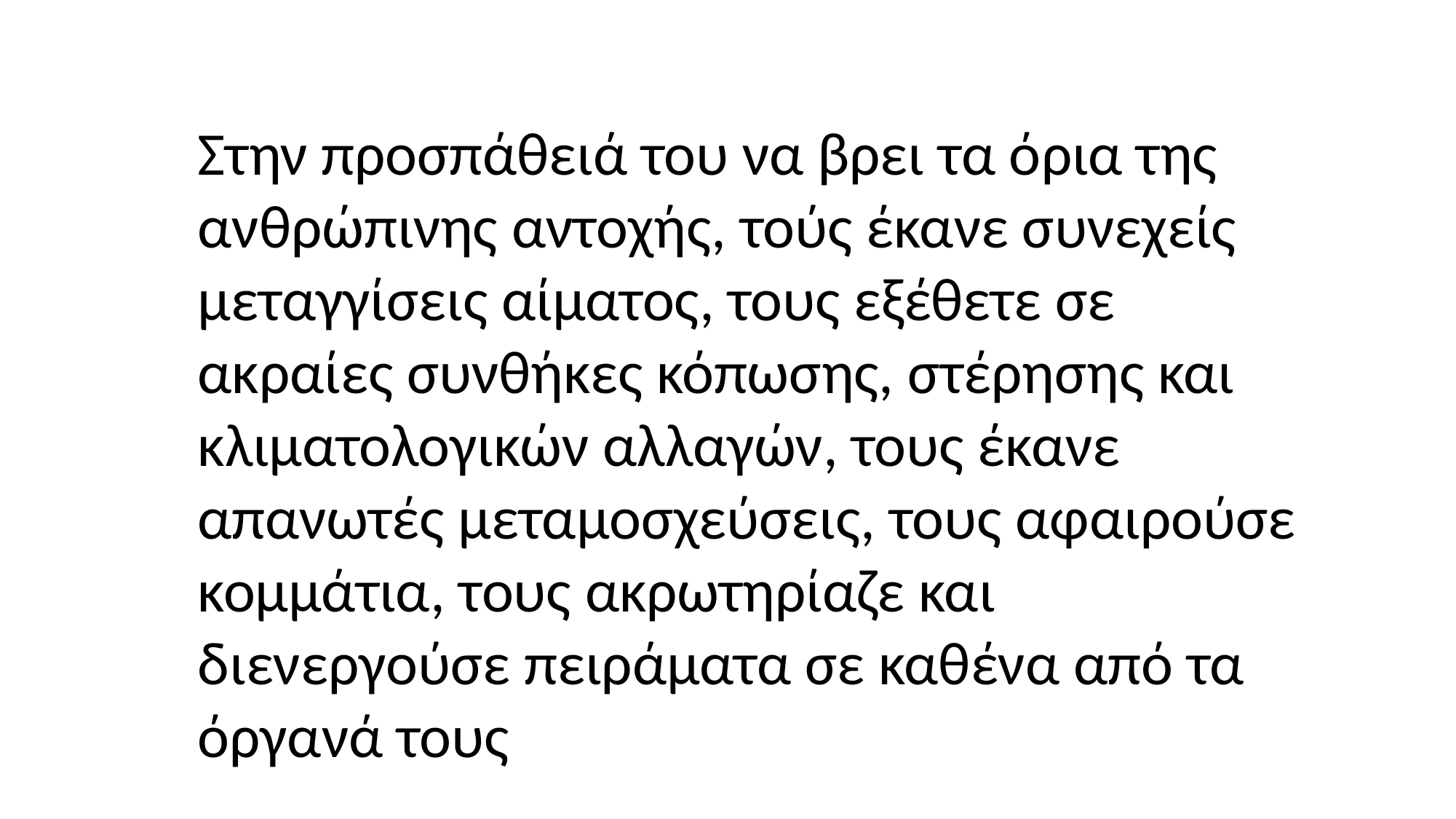

Στην προσπάθειά του να βρει τα όρια της ανθρώπινης αντοχής, τούς έκανε συνεχείς μεταγγίσεις αίματος, τους εξέθετε σε ακραίες συνθήκες κόπωσης, στέρησης και κλιματολογικών αλλαγών, τους έκανε απανωτές μεταμοσχεύσεις, τους αφαιρούσε κομμάτια, τους ακρωτηρίαζε και διενεργούσε πειράματα σε καθένα από τα όργανά τους